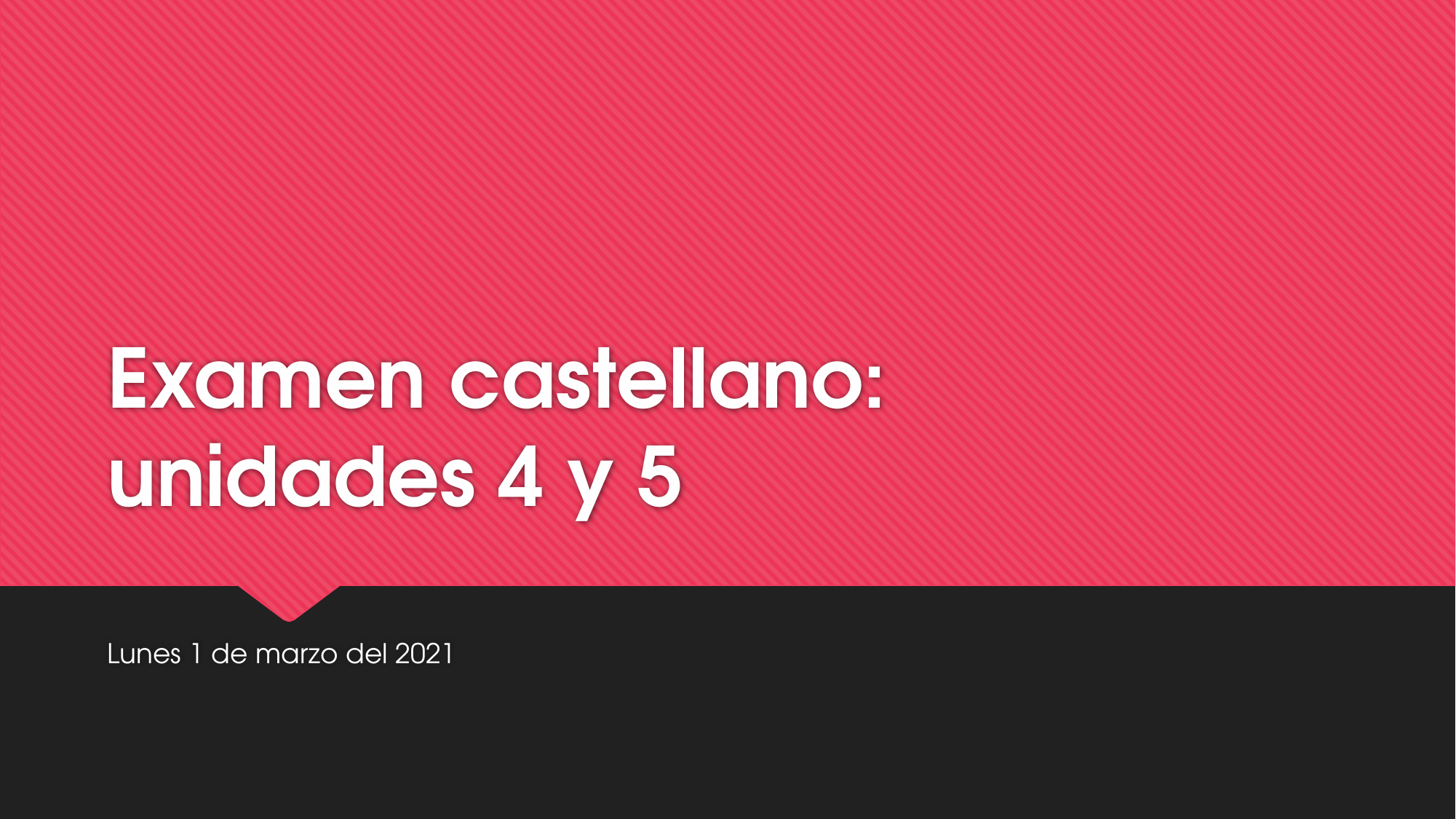

# Examen castellano: unidades 4 y 5
Lunes 1 de marzo del 2021